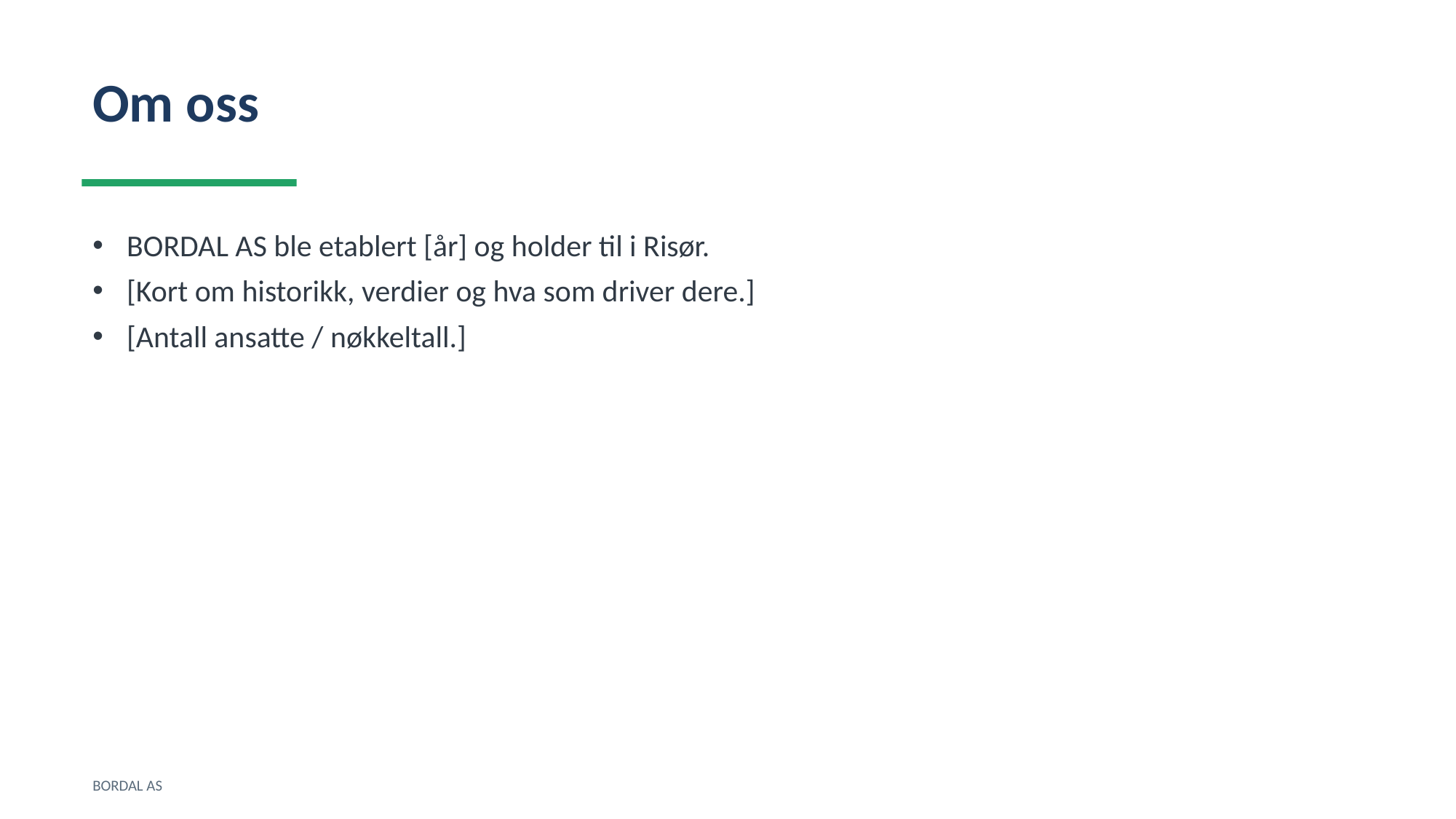

Om oss

BORDAL AS ble etablert [år] og holder til i Risør.
[Kort om historikk, verdier og hva som driver dere.]
[Antall ansatte / nøkkeltall.]
BORDAL AS